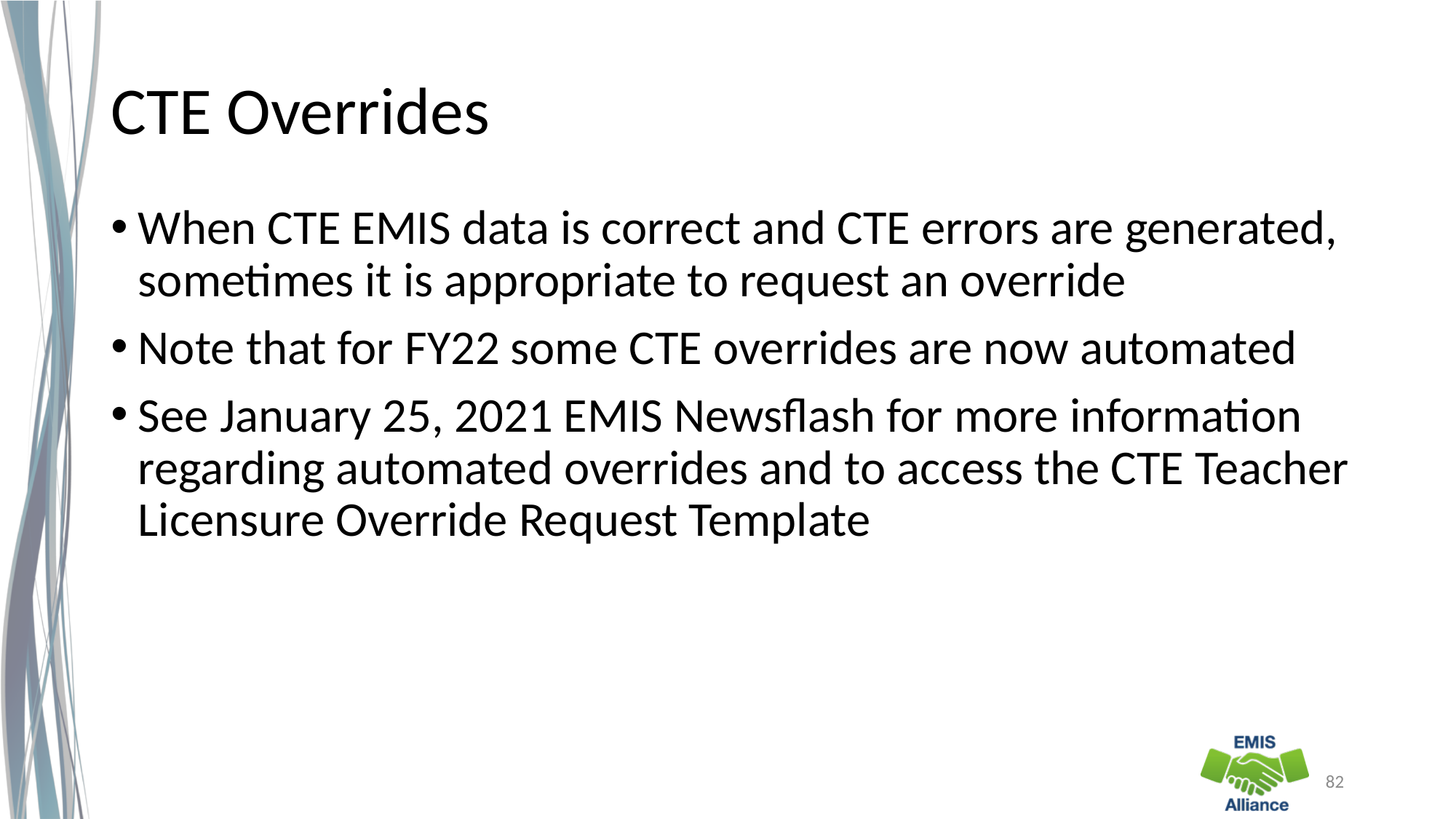

# CTE Overrides
When CTE EMIS data is correct and CTE errors are generated, sometimes it is appropriate to request an override
Note that for FY22 some CTE overrides are now automated
See January 25, 2021 EMIS Newsflash for more information regarding automated overrides and to access the CTE Teacher Licensure Override Request Template
82